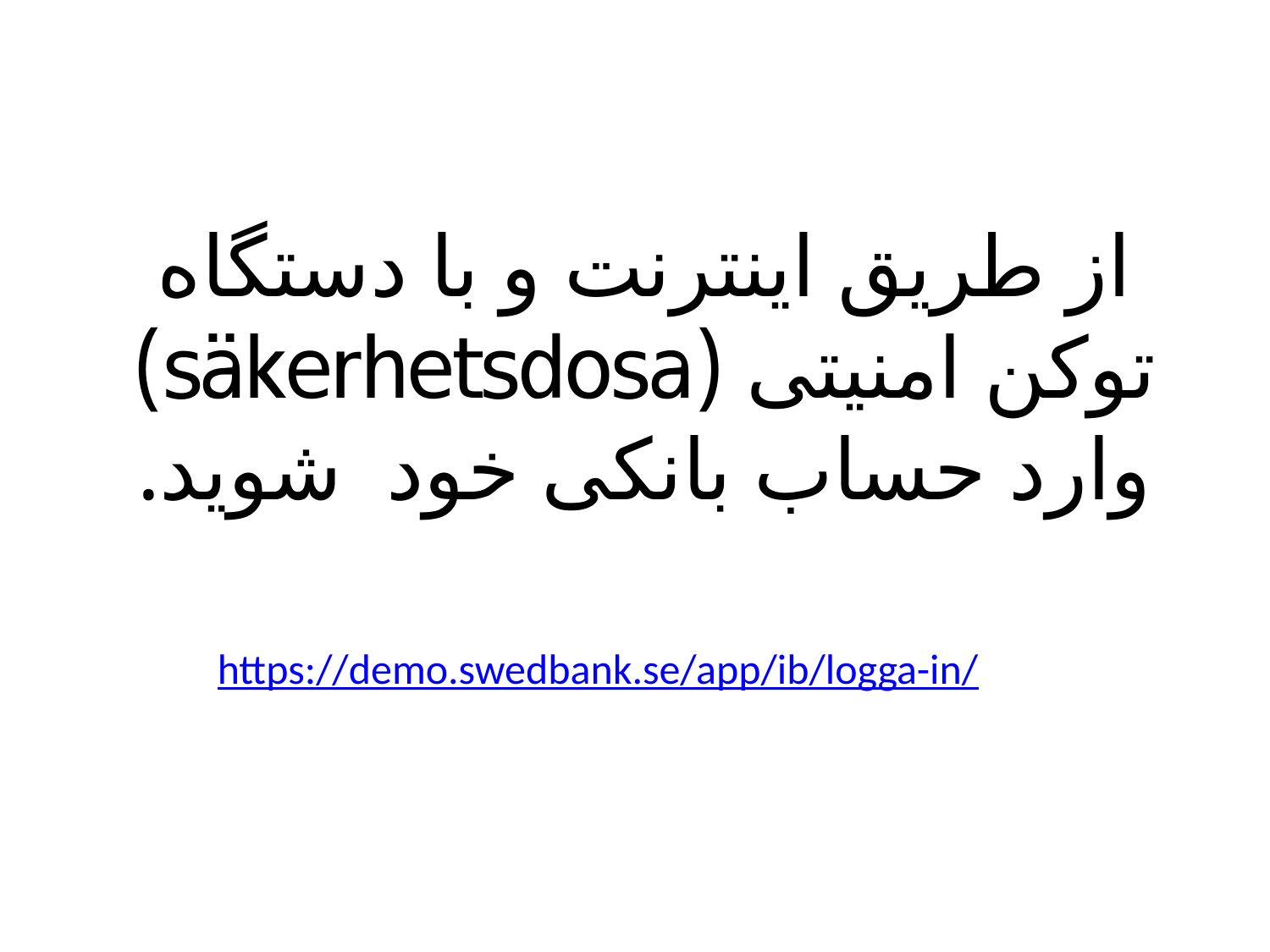

از طریق اینترنت و با دستگاه توکن امنیتی (säkerhetsdosa) وارد حساب بانکی خود  شوید.
https://demo.swedbank.se/app/ib/logga-in/